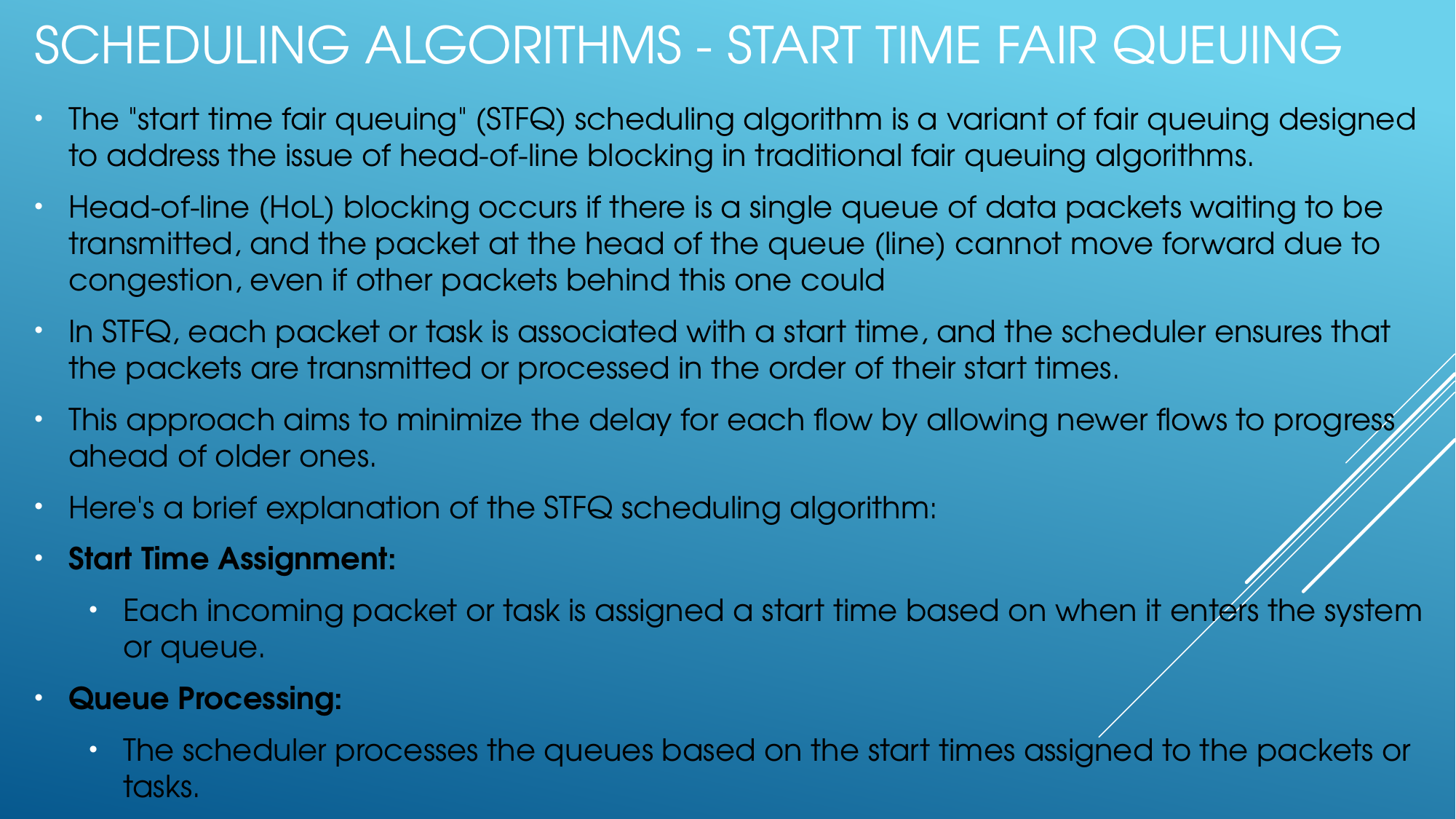

# Scheduling algorithms - start time fair queuing
The "start time fair queuing" (STFQ) scheduling algorithm is a variant of fair queuing designed to address the issue of head-of-line blocking in traditional fair queuing algorithms.
Head-of-line (HoL) blocking occurs if there is a single queue of data packets waiting to be transmitted, and the packet at the head of the queue (line) cannot move forward due to congestion, even if other packets behind this one could
In STFQ, each packet or task is associated with a start time, and the scheduler ensures that the packets are transmitted or processed in the order of their start times.
This approach aims to minimize the delay for each flow by allowing newer flows to progress ahead of older ones.
Here's a brief explanation of the STFQ scheduling algorithm:
Start Time Assignment:
Each incoming packet or task is assigned a start time based on when it enters the system or queue.
Queue Processing:
The scheduler processes the queues based on the start times assigned to the packets or tasks.